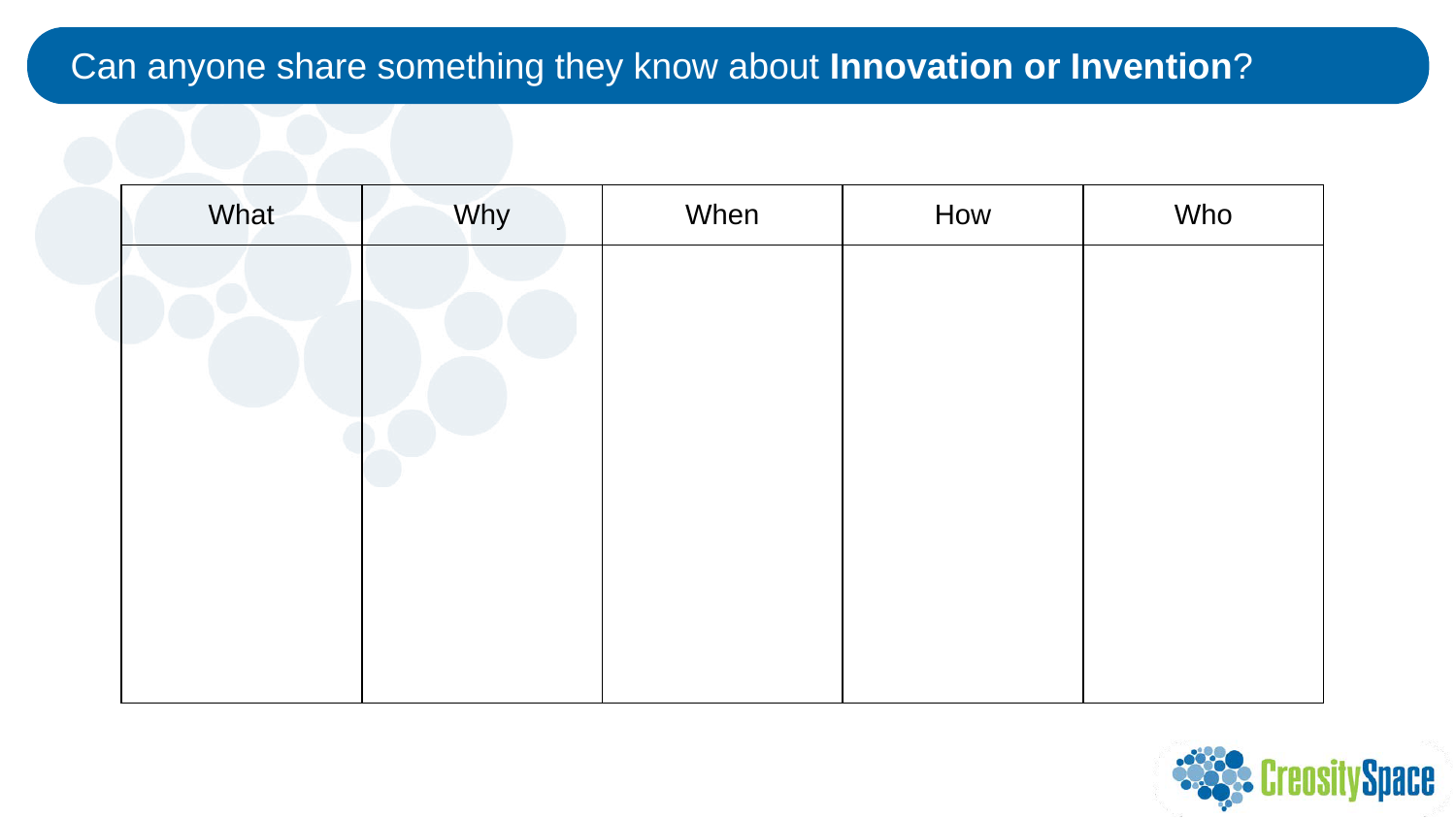

# Can anyone share something they know about Innovation or Invention?
| What | Why | When | How | Who |
| --- | --- | --- | --- | --- |
|  |  |  |  |  |